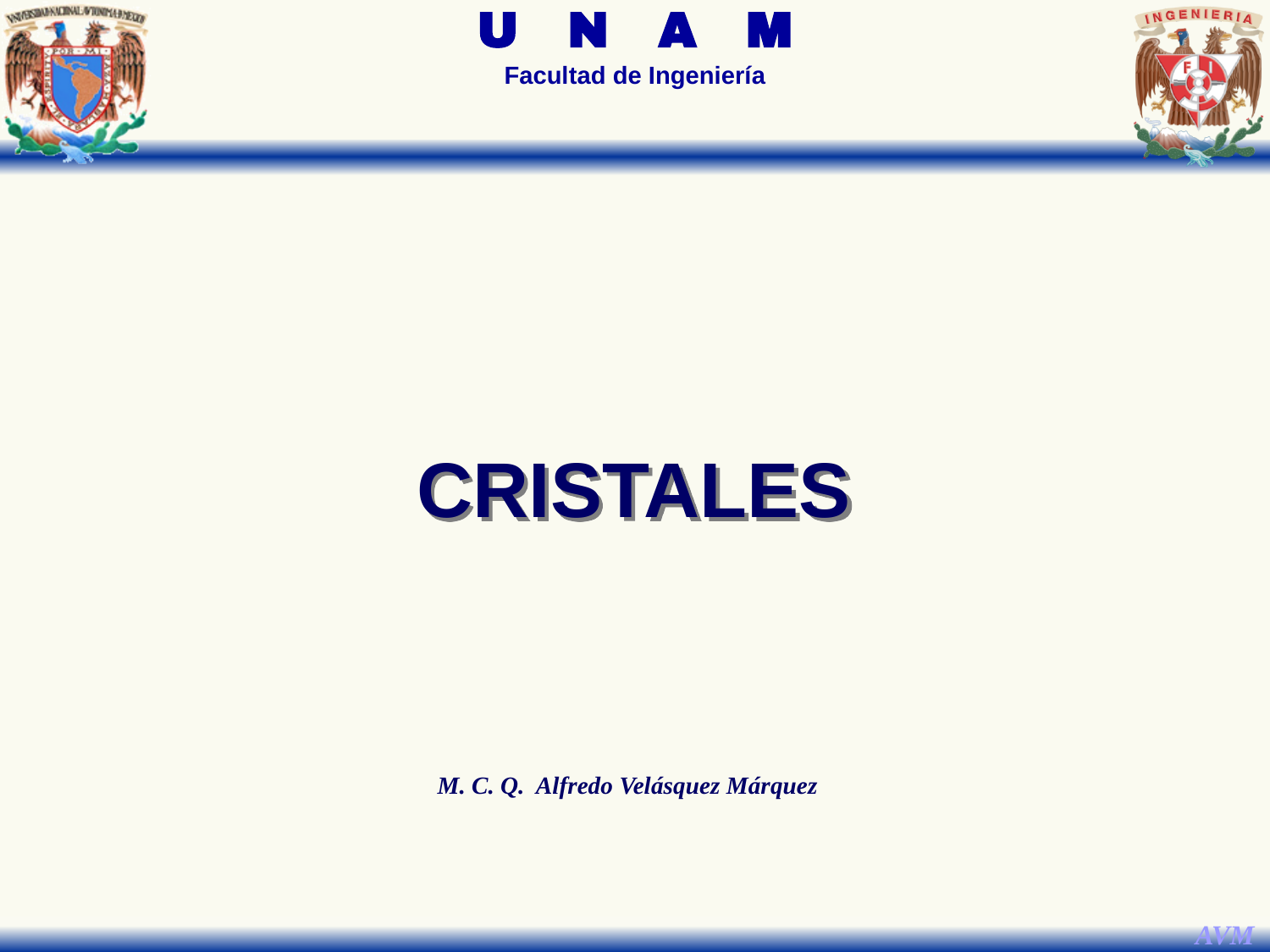

CRISTALES
M. C. Q.  Alfredo Velásquez Márquez